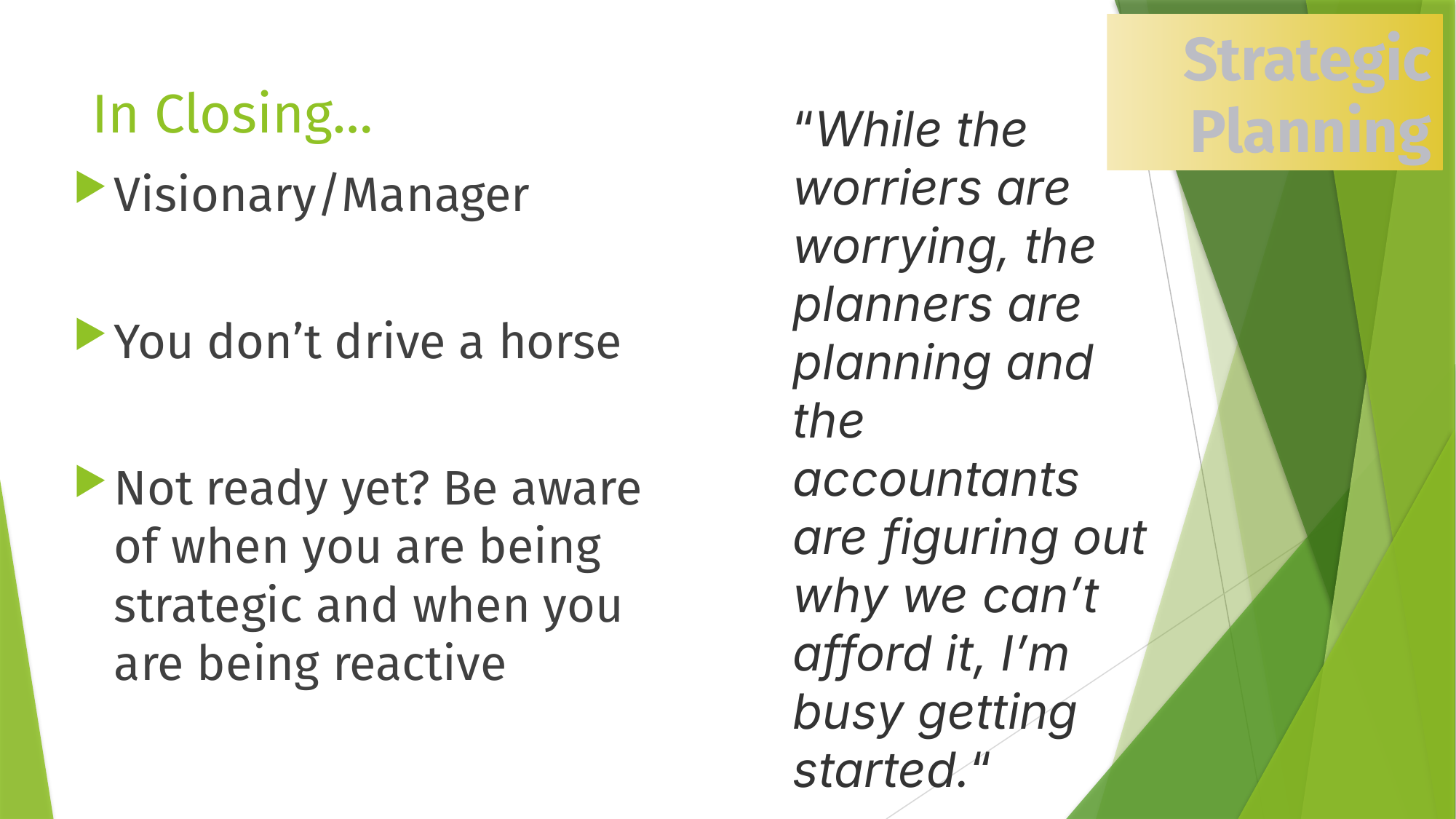

Strategic Planning
# In Closing…
“While the worriers are worrying, the planners are planning and the accountants are figuring out why we can’t afford it, I’m busy getting started.“
-Walt Disney
Visionary/Manager

You don’t drive a horse

Not ready yet? Be aware of when you are being strategic and when you are being reactive